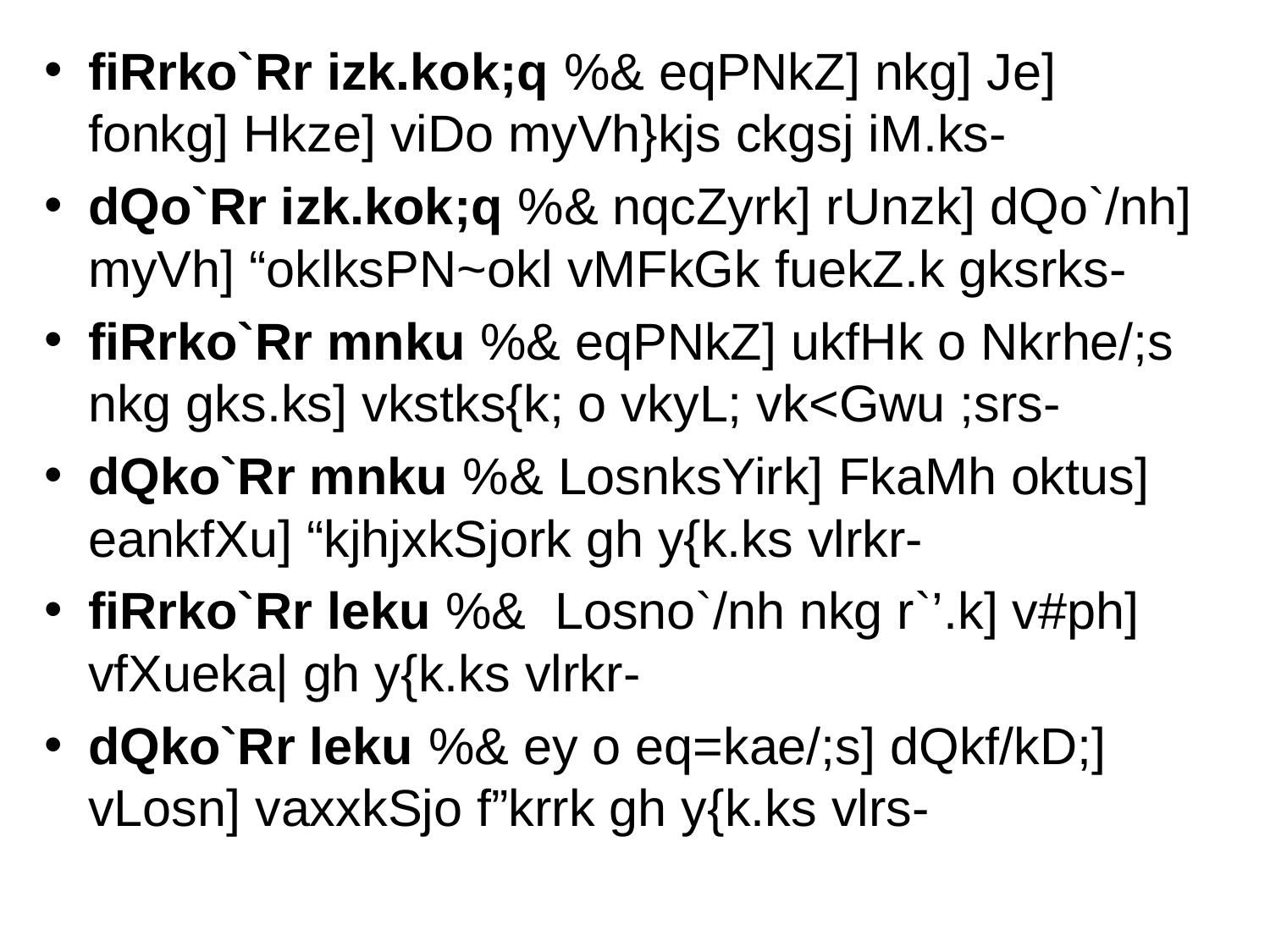

fiRrko`Rr izk.kok;q %& eqPNkZ] nkg] Je] fonkg] Hkze] viDo myVh}kjs ckgsj iM.ks-
dQo`Rr izk.kok;q %& nqcZyrk] rUnzk] dQo`/nh] myVh] “oklksPN~okl vMFkGk fuekZ.k gksrks-
fiRrko`Rr mnku %& eqPNkZ] ukfHk o Nkrhe/;s nkg gks.ks] vkstks{k; o vkyL; vk<Gwu ;srs-
dQko`Rr mnku %& LosnksYirk] FkaMh oktus] eankfXu] “kjhjxkSjork gh y{k.ks vlrkr-
fiRrko`Rr leku %&  Losno`/nh nkg r`’.k] v#ph] vfXueka| gh y{k.ks vlrkr-
dQko`Rr leku %& ey o eq=kae/;s] dQkf/kD;] vLosn] vaxxkSjo f”krrk gh y{k.ks vlrs-